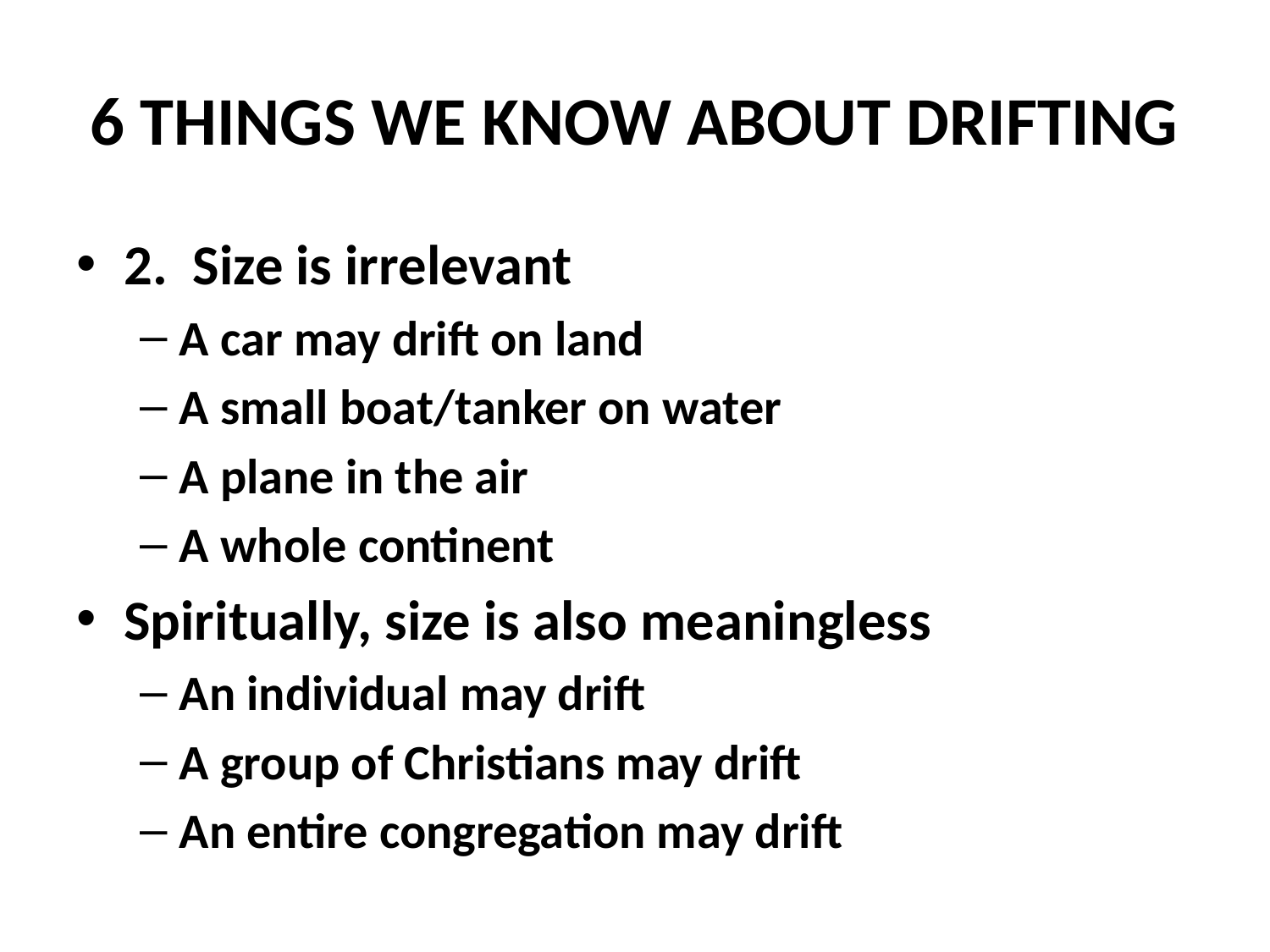

# 6 THINGS WE KNOW ABOUT DRIFTING
2.  Size is irrelevant
A car may drift on land
A small boat/tanker on water
A plane in the air
A whole continent
Spiritually, size is also meaningless
An individual may drift
A group of Christians may drift
An entire congregation may drift